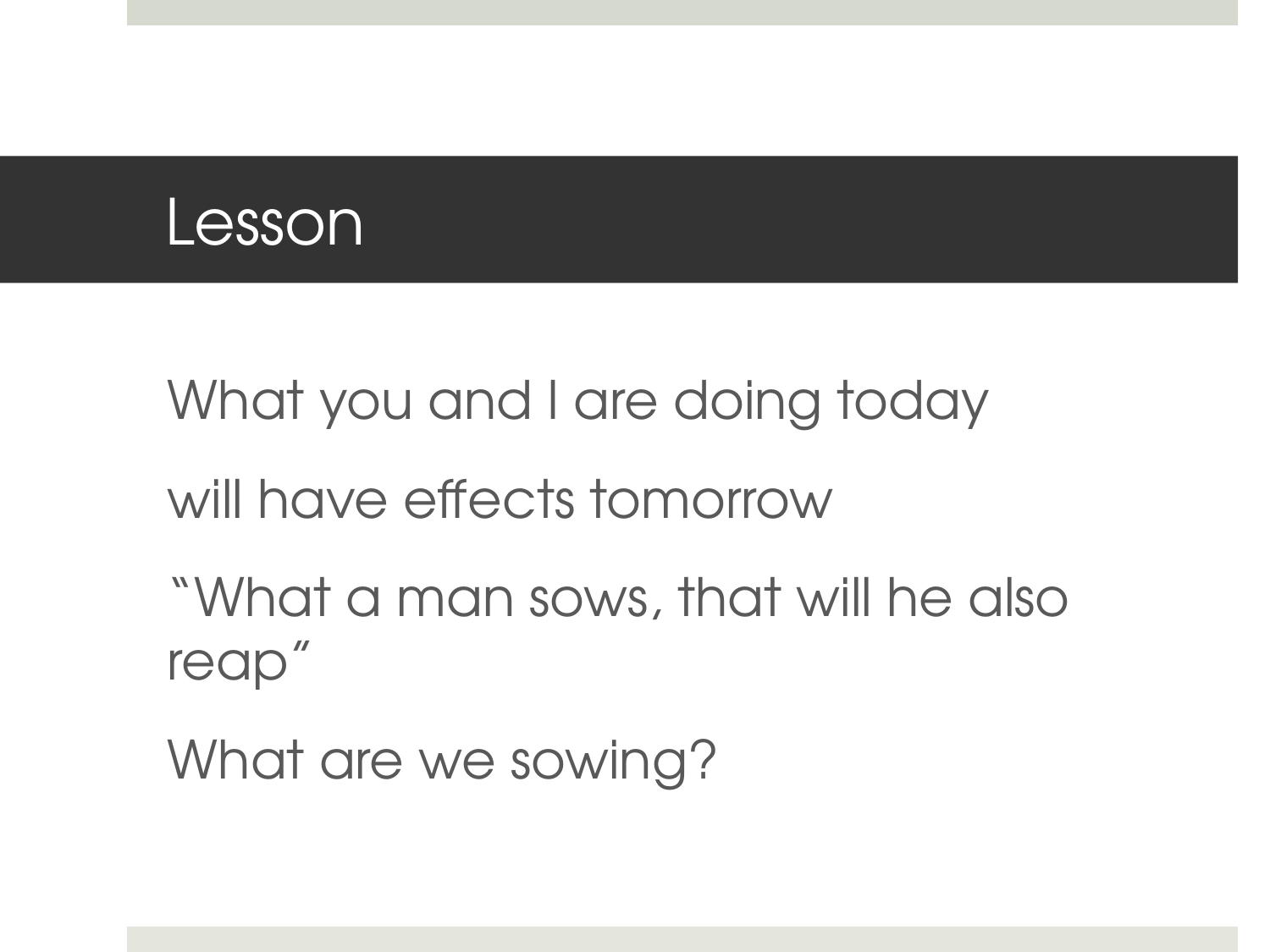

# Lesson
What you and I are doing today
will have effects tomorrow
“What a man sows, that will he also reap”
What are we sowing?